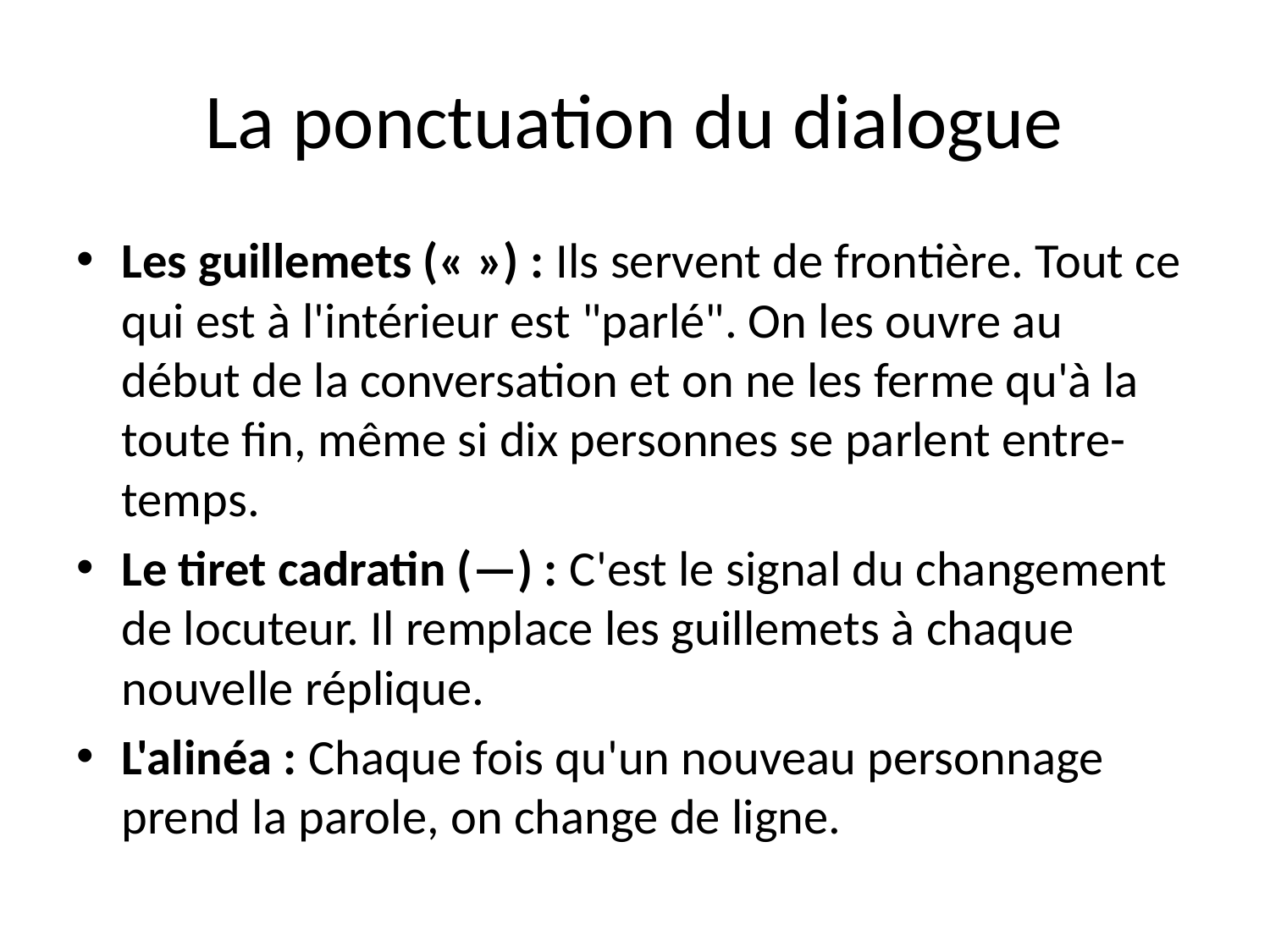

# La ponctuation du dialogue
Les guillemets (« ») : Ils servent de frontière. Tout ce qui est à l'intérieur est "parlé". On les ouvre au début de la conversation et on ne les ferme qu'à la toute fin, même si dix personnes se parlent entre-temps.
Le tiret cadratin (—) : C'est le signal du changement de locuteur. Il remplace les guillemets à chaque nouvelle réplique.
L'alinéa : Chaque fois qu'un nouveau personnage prend la parole, on change de ligne.